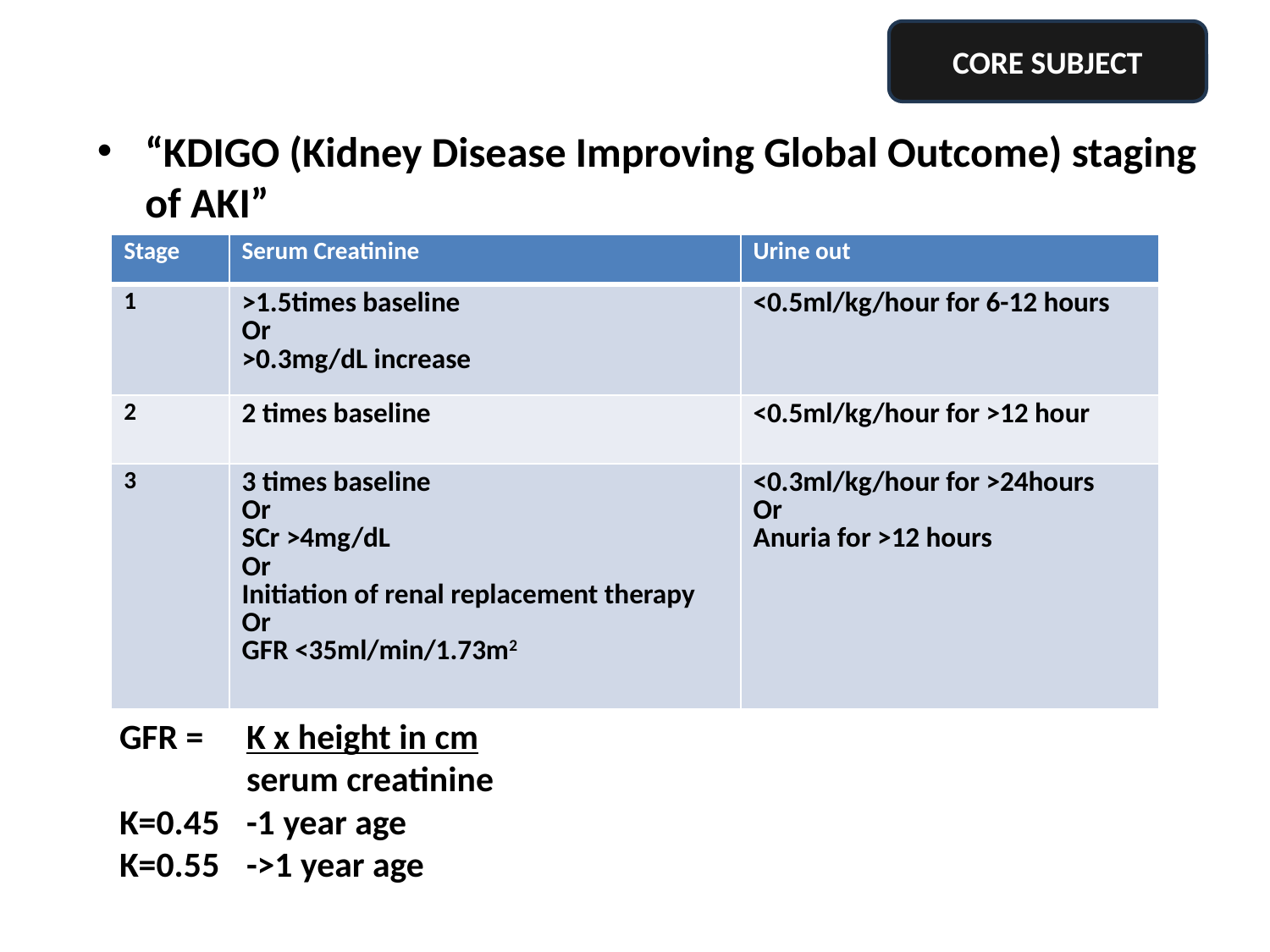

CORE SUBJECT
“KDIGO (Kidney Disease Improving Global Outcome) staging of AKI”
| Stage | Serum Creatinine | Urine out |
| --- | --- | --- |
| 1 | >1.5times baseline Or >0.3mg/dL increase | <0.5ml/kg/hour for 6-12 hours |
| 2 | 2 times baseline | <0.5ml/kg/hour for >12 hour |
| 3 | 3 times baseline Or SCr >4mg/dL Or Initiation of renal replacement therapy Or GFR <35ml/min/1.73m2 | <0.3ml/kg/hour for >24hours Or Anuria for >12 hours |
GFR = 	K x height in cm
           	serum creatinine
K=0.45	-1 year age
K=0.55	->1 year age